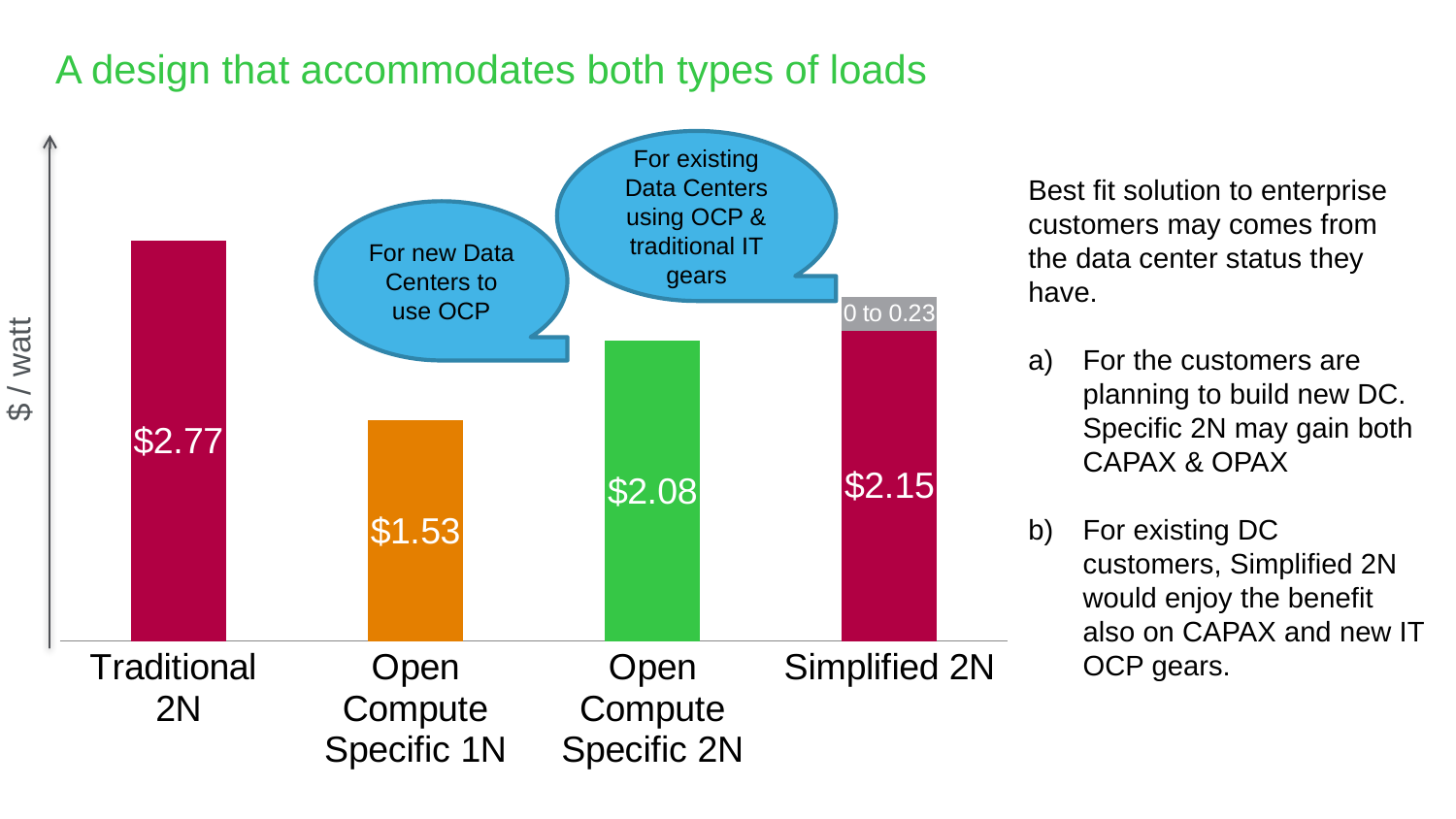

# A design that accommodates both types of loads
For existing Data Centers using OCP & traditional IT gears
Best fit solution to enterprise customers may comes from the data center status they have.

For the customers are planning to build new DC. Specific 2N may gain both CAPAX & OPAX

For existing DC customers, Simplified 2N would enjoy the benefit also on CAPAX and new IT OCP gears.

### Chart

| Category | Series 1 | Series 2 |
|---|---|---|
| Traditional
2N | 2.77 | None |
| Open Compute Specific 1N | 1.53 | None |
| Open Compute Specific 2N | 2.08 | None |
| Simplified 2N | 2.15 | 0.23 |
$ / watt
For new Data Centers to use OCP